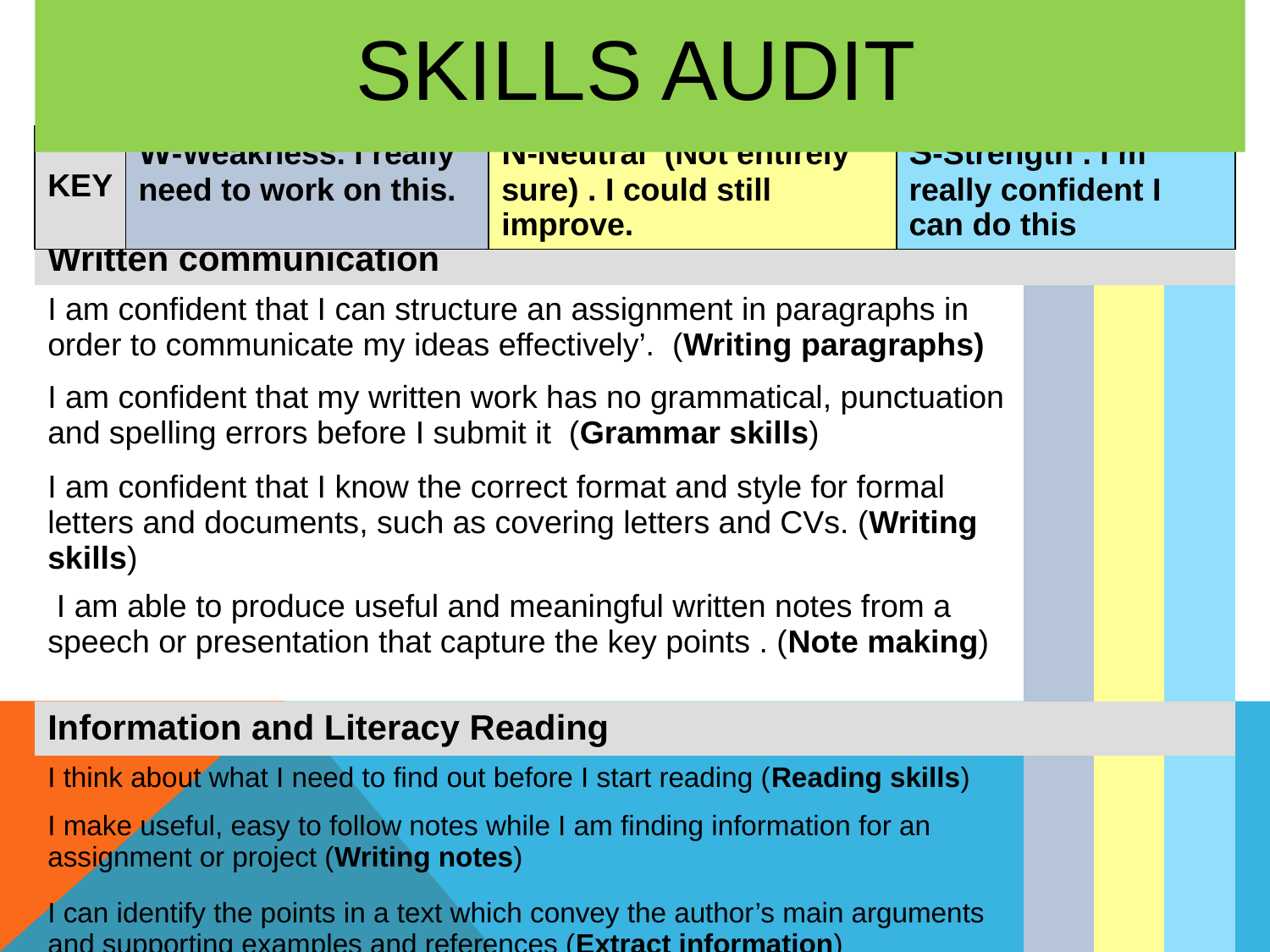

# SKILLS AUDIT
| KEY | W-Weakness. I really need to work on this. | N-Neutral (Not entirely sure) . I could still improve. | S-Strength . I’m really confident I can do this |
| --- | --- | --- | --- |
| Written communication |  |  |  |
| --- | --- | --- | --- |
| I am confident that I can structure an assignment in paragraphs in order to communicate my ideas effectively’. (Writing paragraphs) |  |  |  |
| I am confident that my written work has no grammatical, punctuation and spelling errors before I submit it (Grammar skills) |  |  |  |
| I am confident that I know the correct format and style for formal letters and documents, such as covering letters and CVs. (Writing skills) |  |  |  |
| I am able to produce useful and meaningful written notes from a speech or presentation that capture the key points . (Note making) |  |  |  |
| Information and Literacy Reading |  |  |  |
| I think about what I need to find out before I start reading (Reading skills) |  |  |  |
| I make useful, easy to follow notes while I am finding information for an assignment or project (Writing notes) |  |  |  |
| I can identify the points in a text which convey the author’s main arguments and supporting examples and references (Extract information) |  |  |  |